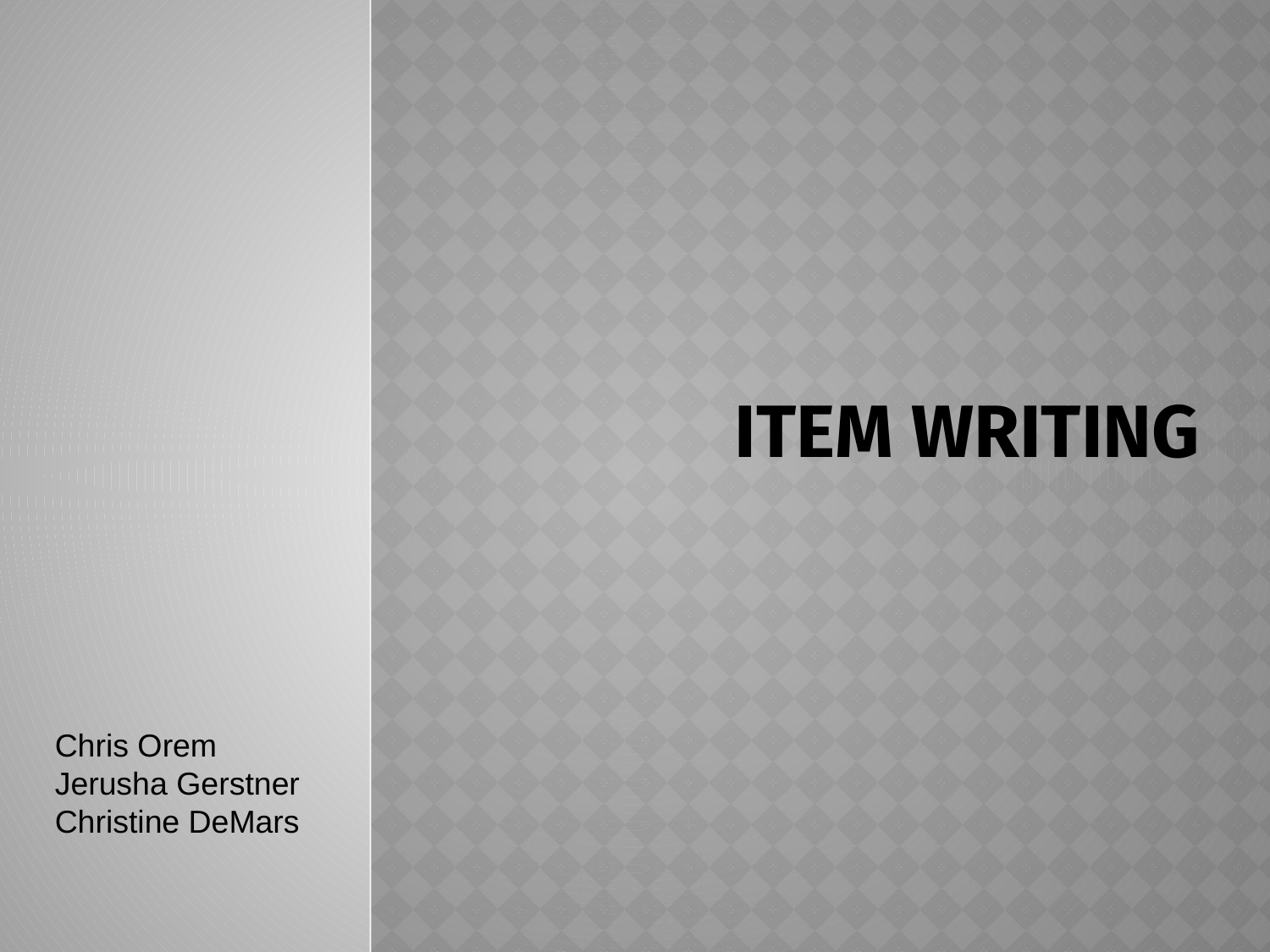

# Item Writing

Chris Orem
Jerusha Gerstner
Christine DeMars